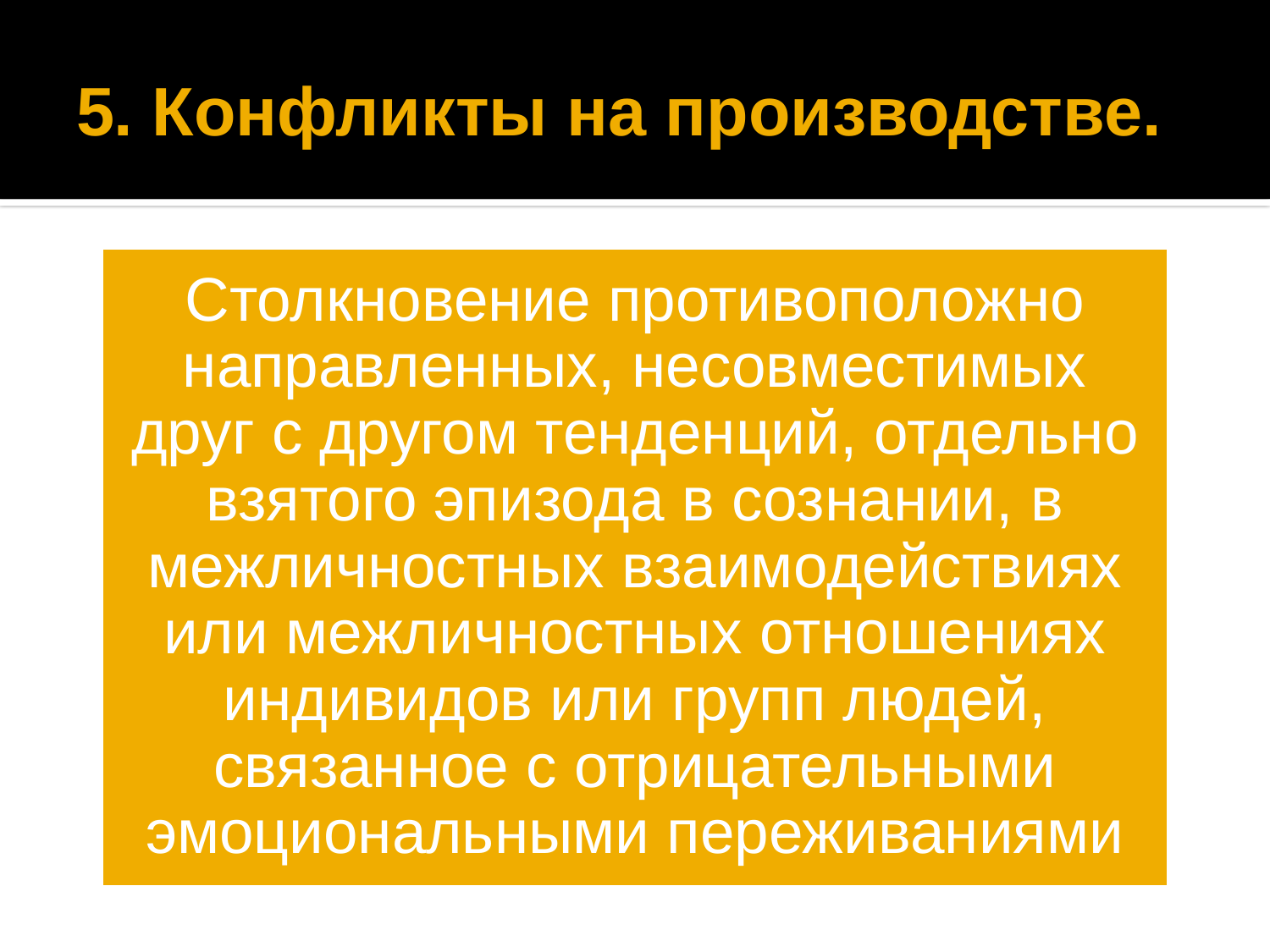

# 5. Конфликты на производстве.
Столкновение противоположно направленных, несовместимых друг с другом тенденций, отдельно взятого эпизода в сознании, в межличностных взаимодействиях или межличностных отношениях индивидов или групп людей, связанное с отрицательными эмоциональными переживаниями